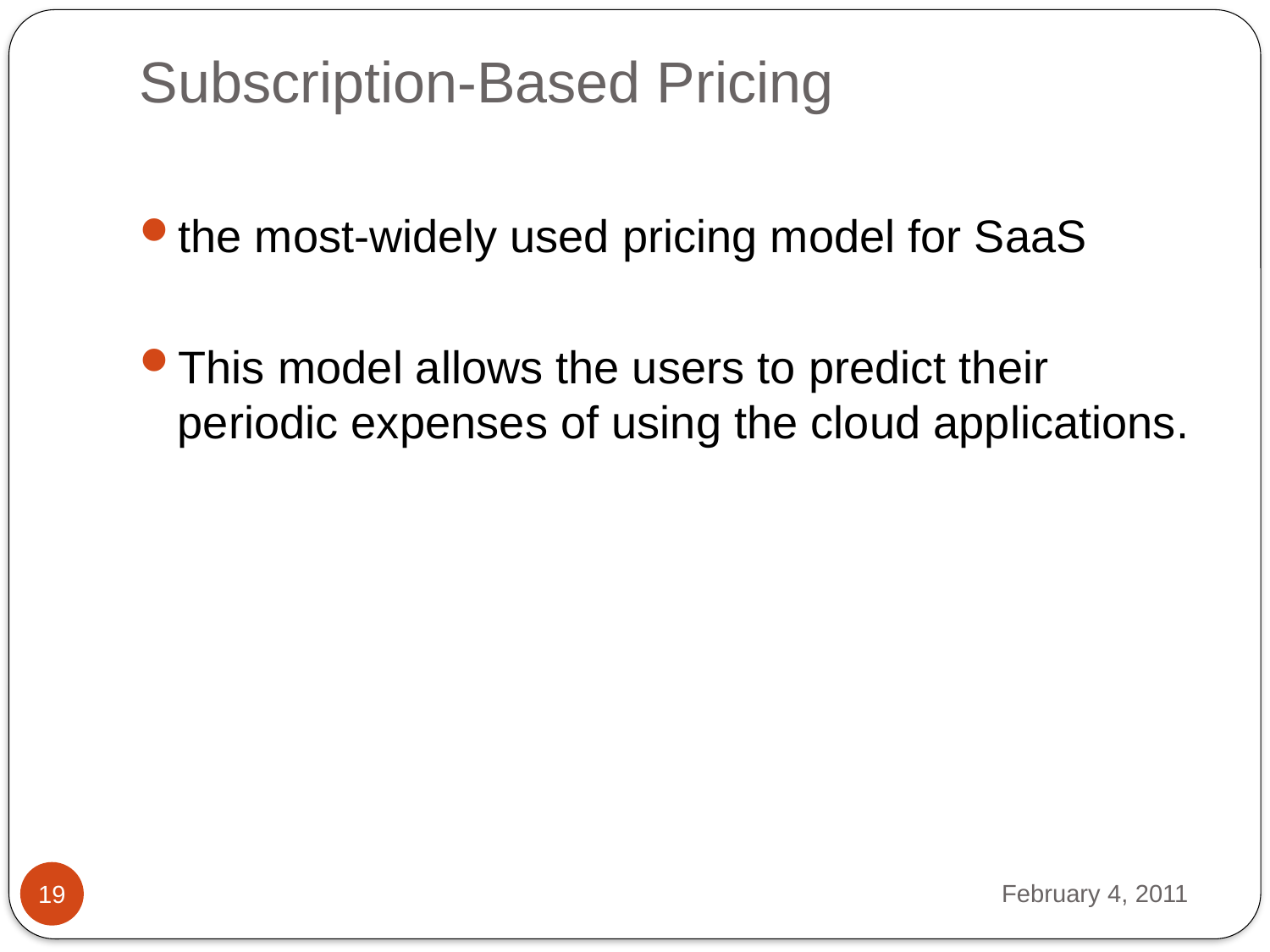

# Subscription-Based Pricing
the most-widely used pricing model for SaaS

This model allows the users to predict their periodic expenses of using the cloud applications.
February 4, 2011
19